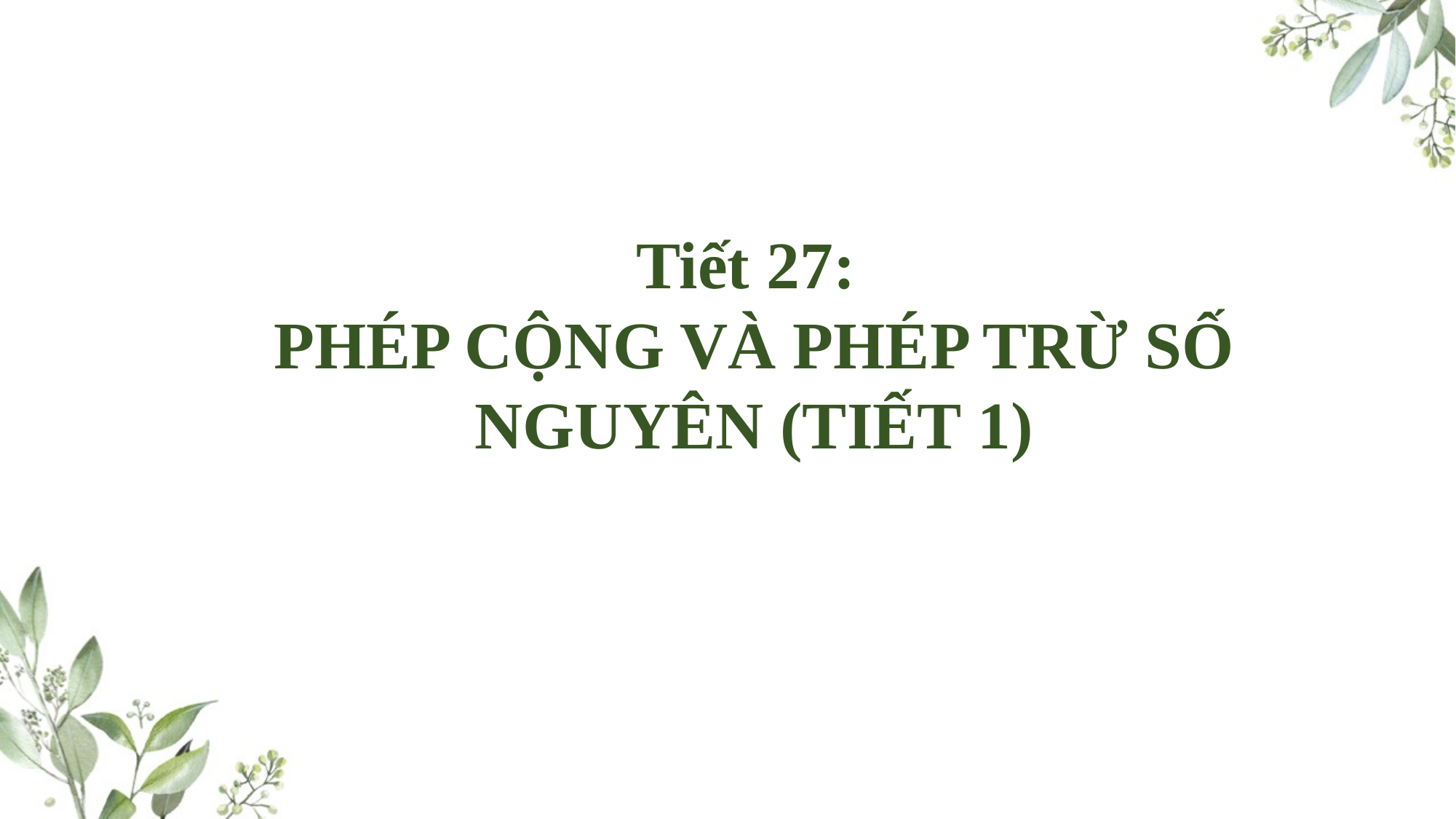

Tiết 27:
PHÉP CỘNG VÀ PHÉP TRỪ SỐ NGUYÊN (TIẾT 1)